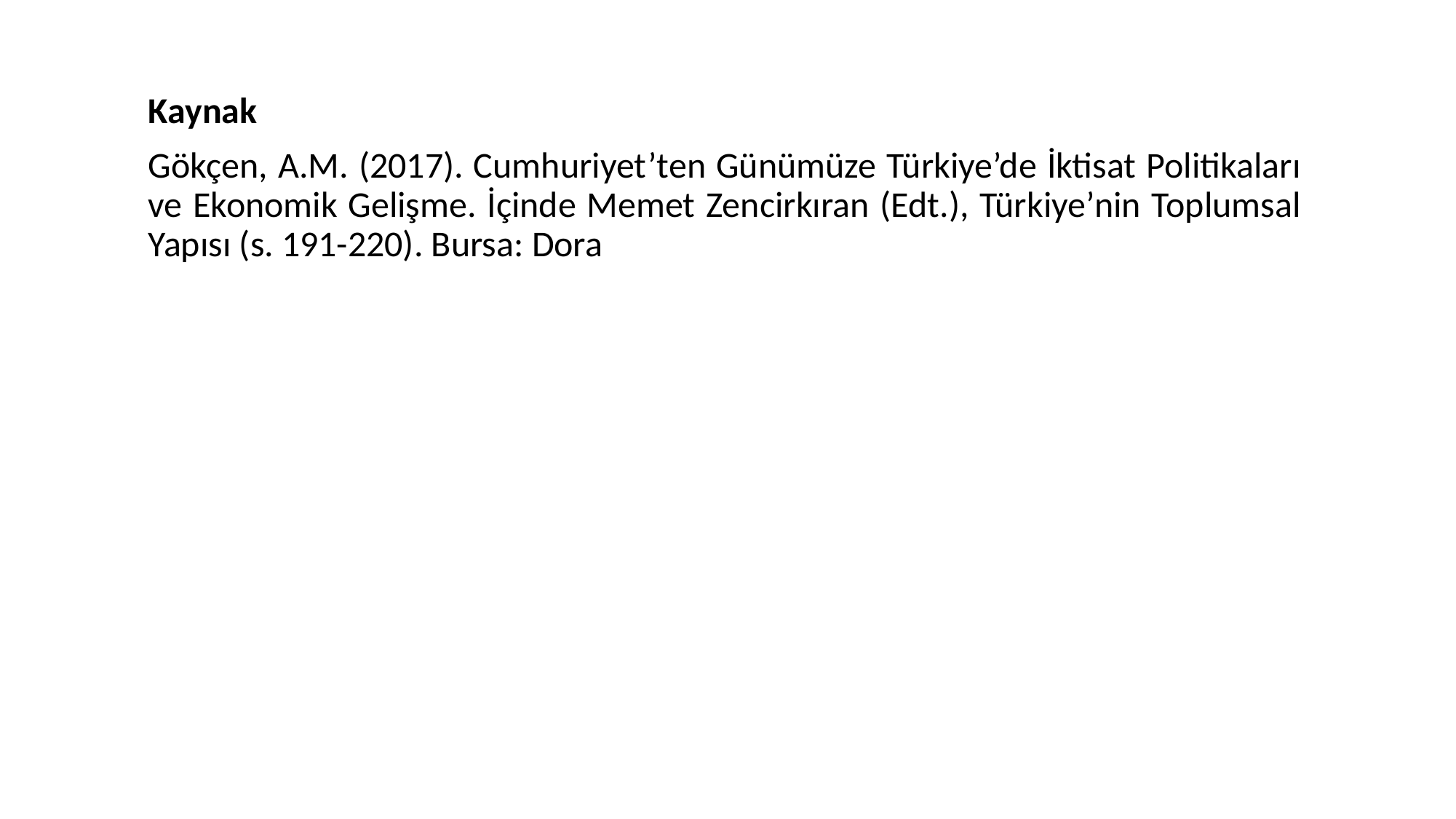

Kaynak
Gökçen, A.M. (2017). Cumhuriyet’ten Günümüze Türkiye’de İktisat Politikaları ve Ekonomik Gelişme. İçinde Memet Zencirkıran (Edt.), Türkiye’nin Toplumsal Yapısı (s. 191-220). Bursa: Dora